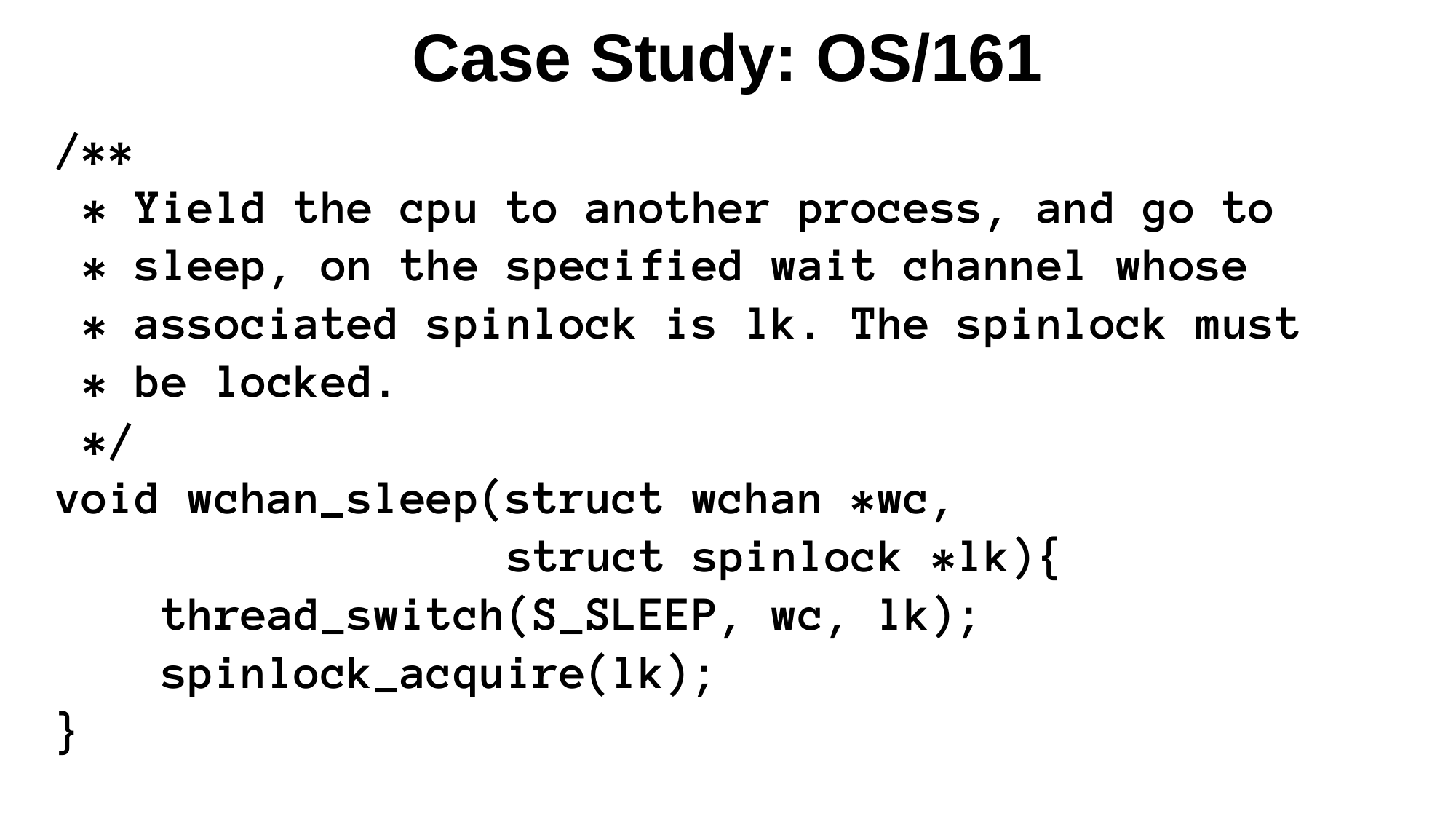

# Case Study: OS/161
/**
 * Yield the cpu to another process, and go to
 * sleep, on the specified wait channel whose
 * associated spinlock is lk. The spinlock must
 * be locked.
 */
void wchan_sleep(struct wchan *wc,
                 struct spinlock *lk){
    thread_switch(S_SLEEP, wc, lk);
    spinlock_acquire(lk);
}